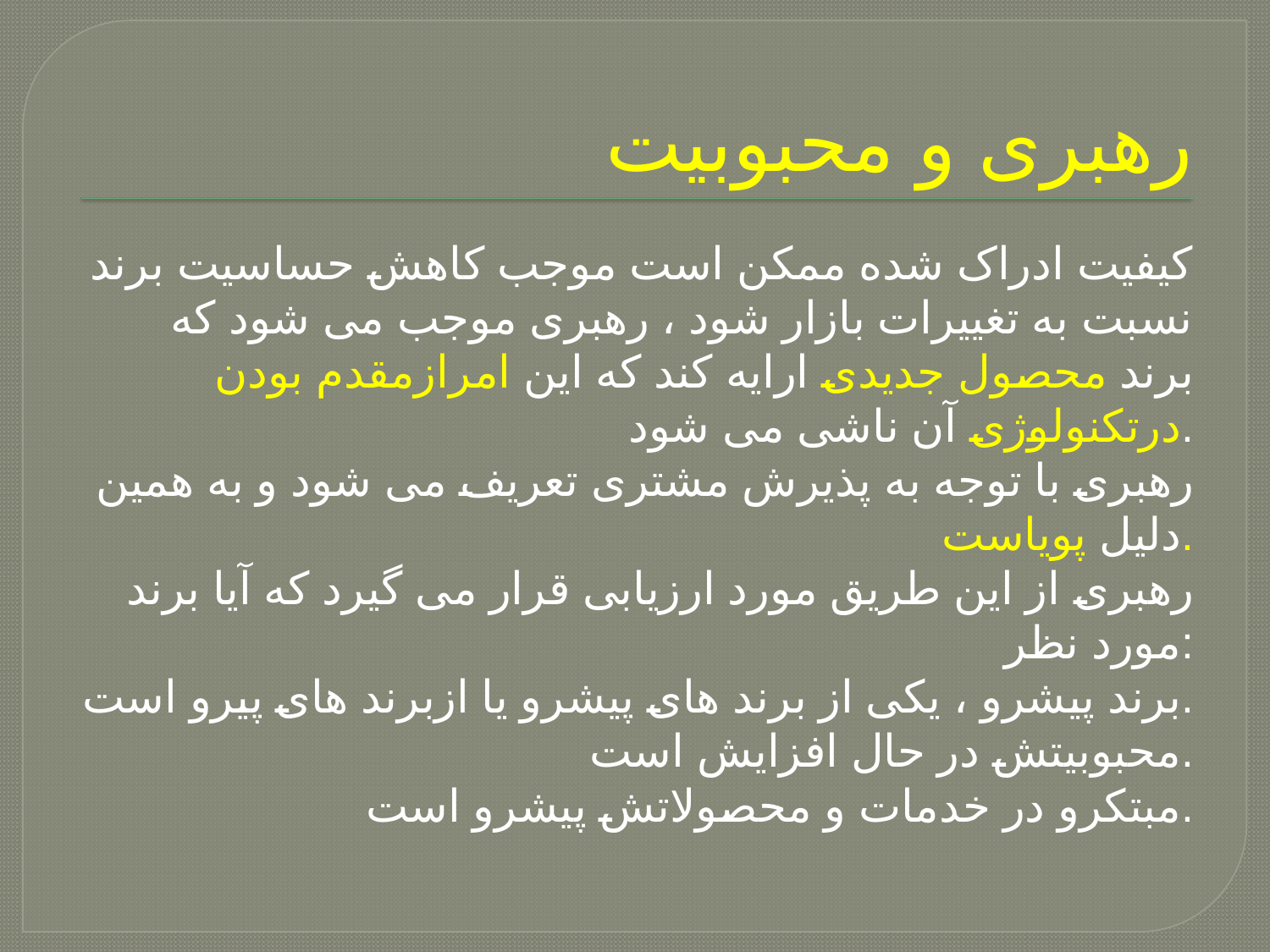

# رهبری و محبوبیت
کیفیت ادراک شده ممکن است موجب کاهش حساسیت برند نسبت به تغییرات بازار شود ، رهبری موجب می شود که برند محصول جدیدی ارایه کند که این امرازمقدم بودن درتکنولوژی آن ناشی می شود.
رهبری با توجه به پذیرش مشتری تعریف می شود و به همین دلیل پویاست.
رهبری از این طریق مورد ارزیابی قرار می گیرد که آیا برند مورد نظر:
برند پیشرو ، یکی از برند های پیشرو یا ازبرند های پیرو است.
محبوبیتش در حال افزایش است.
مبتکرو در خدمات و محصولاتش پیشرو است.